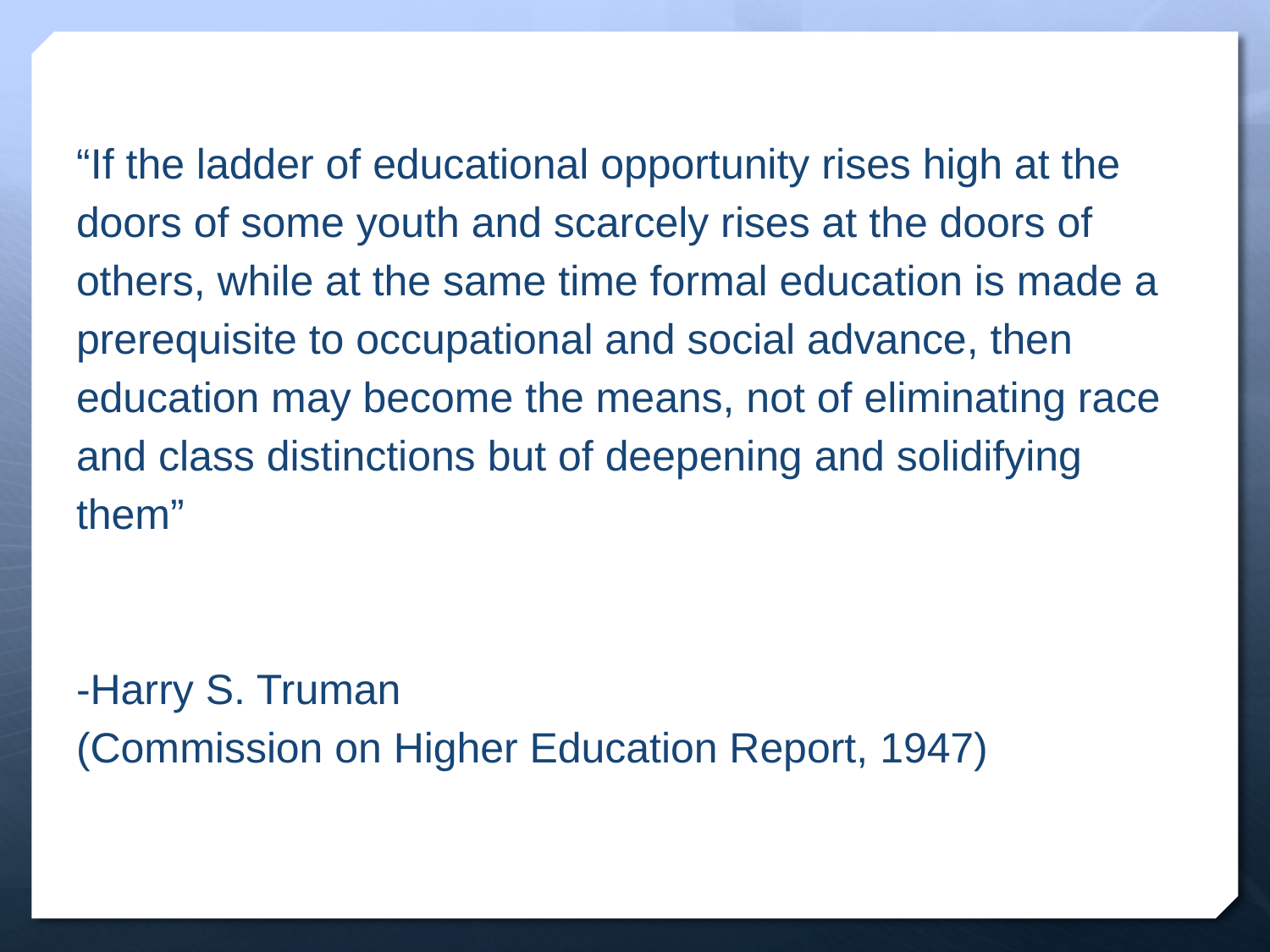

“If the ladder of educational opportunity rises high at the doors of some youth and scarcely rises at the doors of others, while at the same time formal education is made a prerequisite to occupational and social advance, then education may become the means, not of eliminating race and class distinctions but of deepening and solidifying them”

-Harry S. Truman
(Commission on Higher Education Report, 1947)